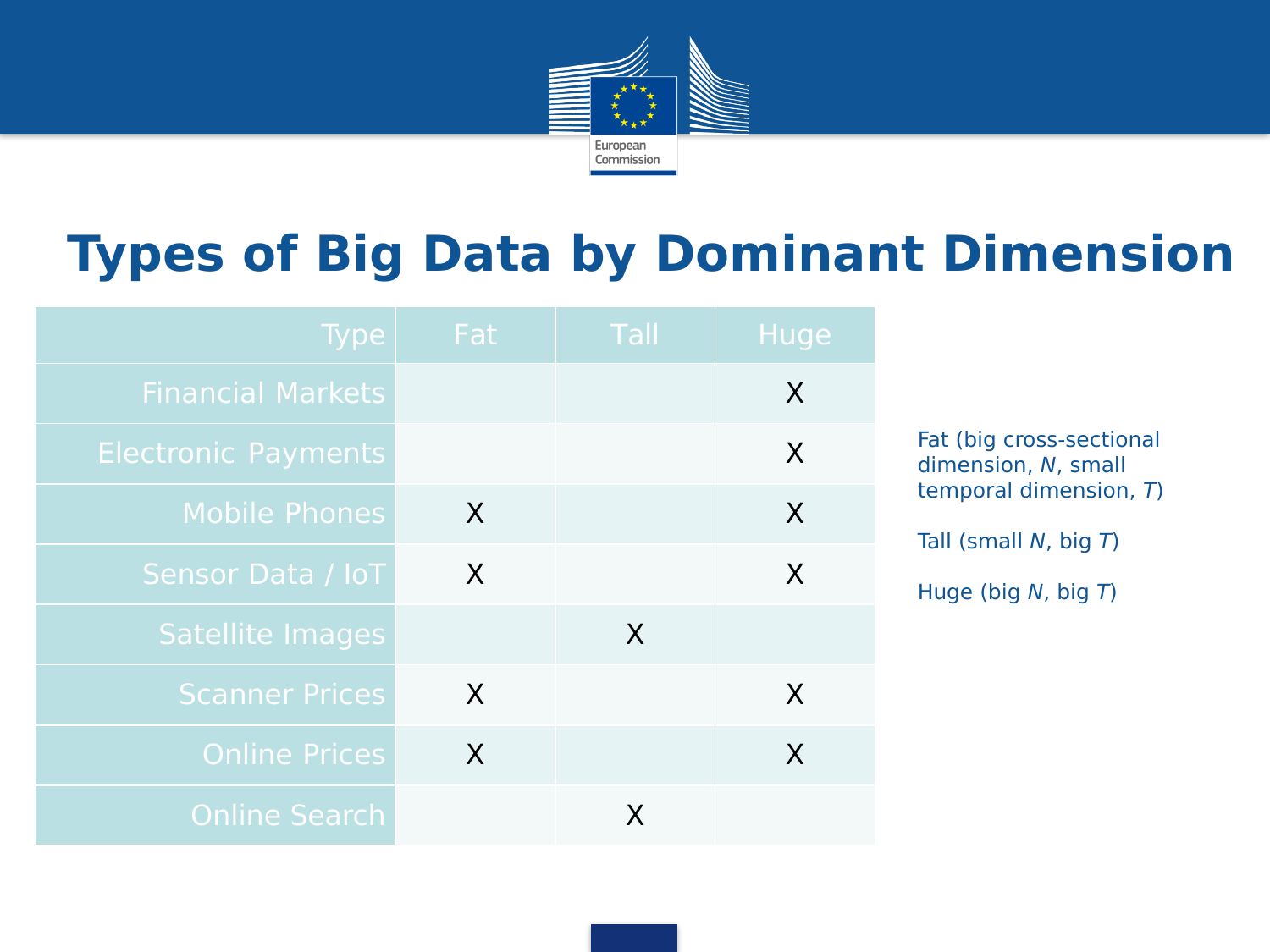

# Types of Big Data by Dominant Dimension
| Type | Fat | Tall | Huge |
| --- | --- | --- | --- |
| Financial Markets |  |  | X |
| Electronic Payments |  |  | X |
| Mobile Phones | X |  | X |
| Sensor Data / IoT | X |  | X |
| Satellite Images |  | X |  |
| Scanner Prices | X |  | X |
| Online Prices | X |  | X |
| Online Search |  | X |  |
Fat (big cross-sectional dimension, N, small temporal dimension, T)

Tall (small N, big T)

Huge (big N, big T)